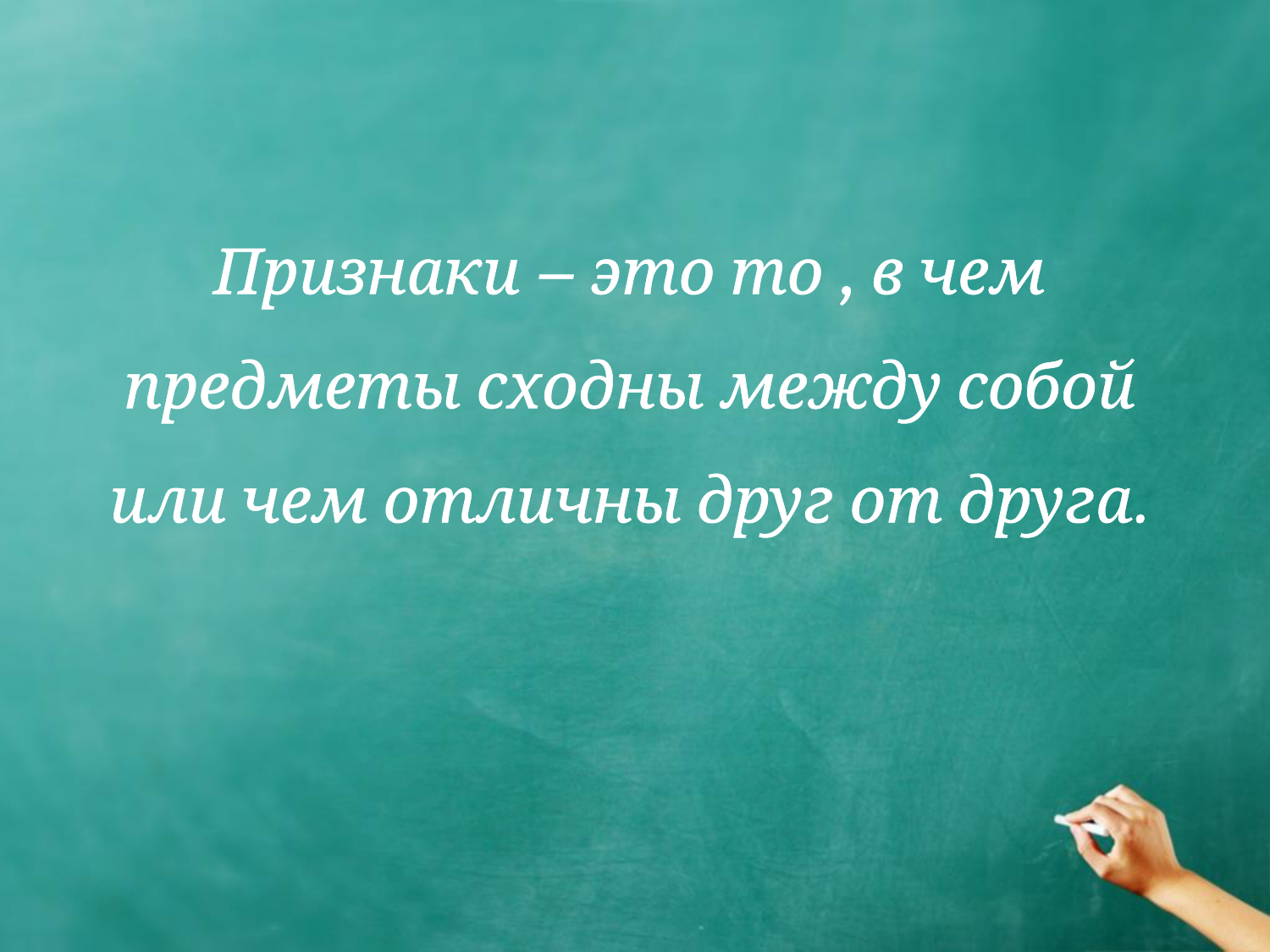

Признаки – это то , в чем предметы сходны между собой или чем отличны друг от друга.